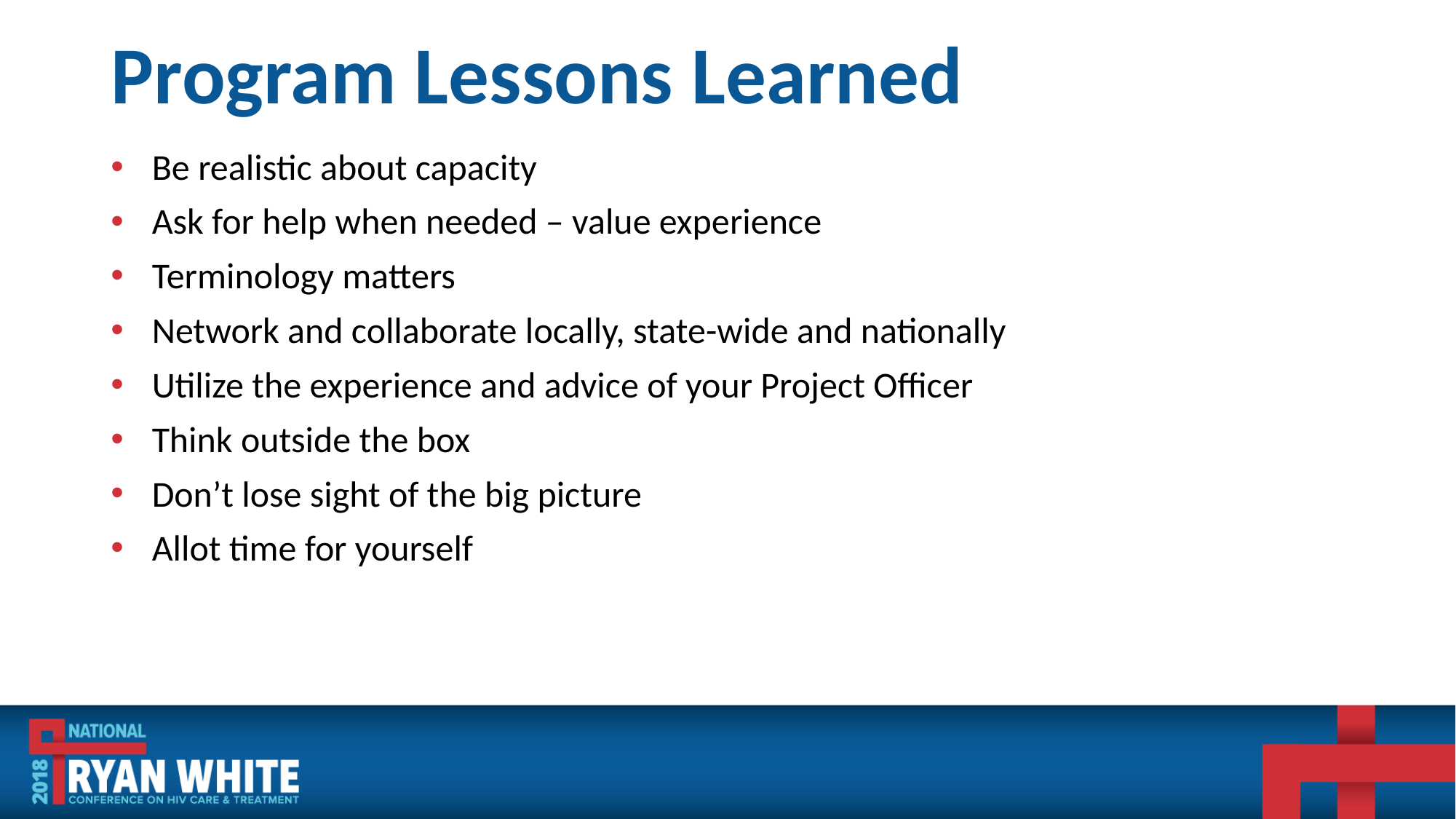

# Program Lessons Learned
Be realistic about capacity
Ask for help when needed – value experience
Terminology matters
Network and collaborate locally, state-wide and nationally
Utilize the experience and advice of your Project Officer
Think outside the box
Don’t lose sight of the big picture
Allot time for yourself